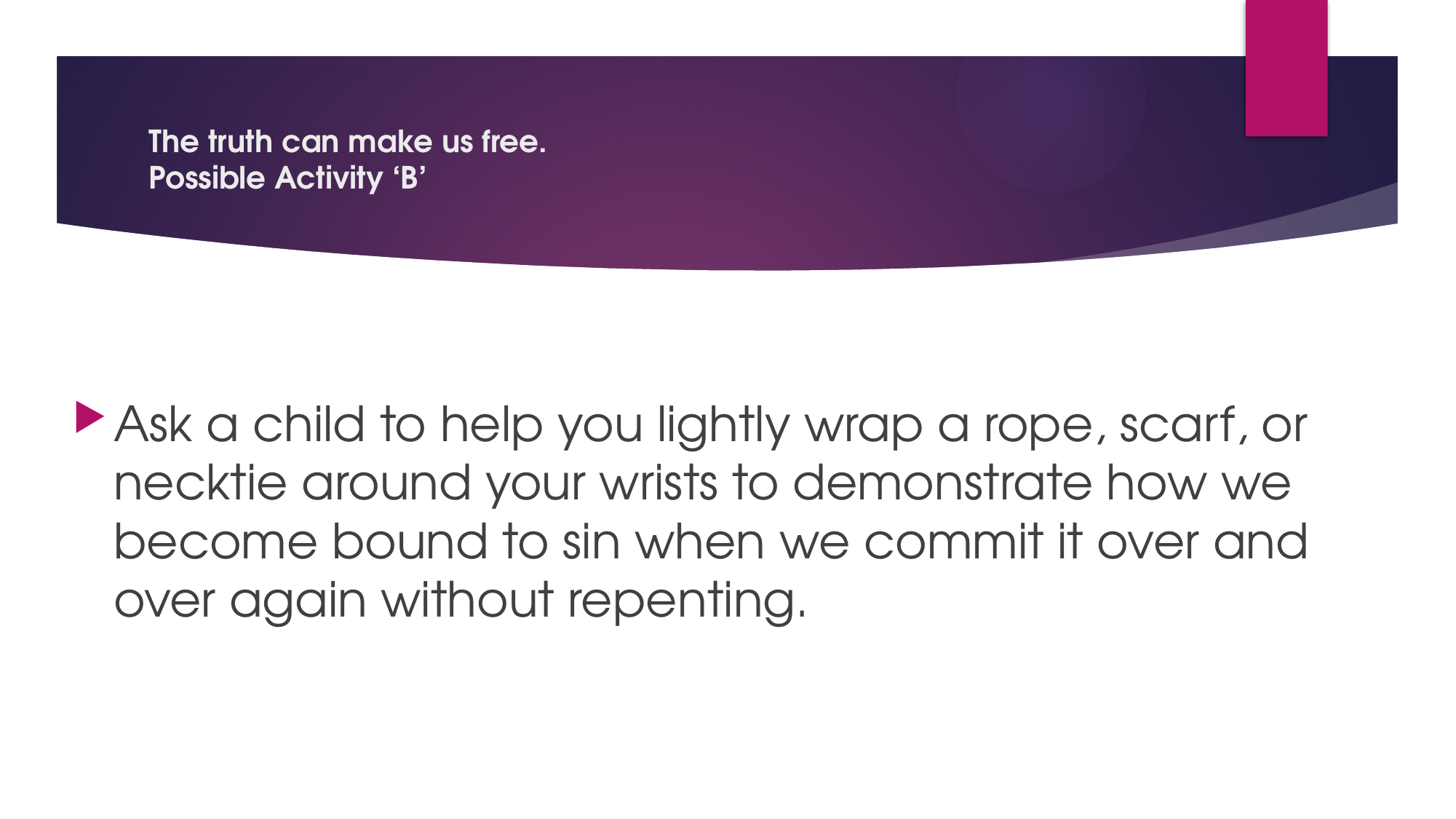

# The truth can make us free. Possible Activity ‘B’
Ask a child to help you lightly wrap a rope, scarf, or necktie around your wrists to demonstrate how we become bound to sin when we commit it over and over again without repenting.